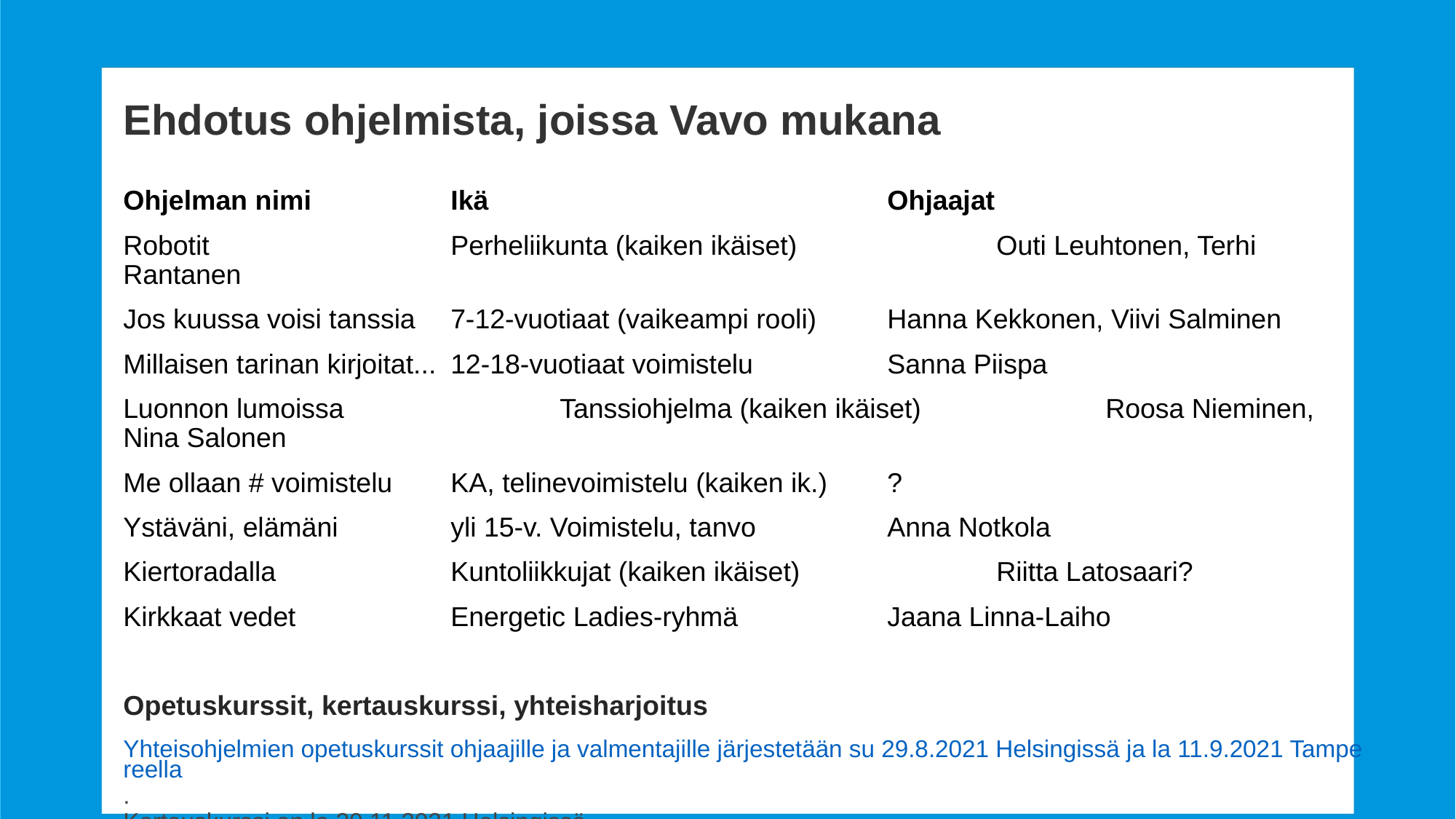

Ehdotus ohjelmista, joissa Vavo mukana
Ohjelman nimi		Ikä				Ohjaajat
Robotit			Perheliikunta (kaiken ikäiset)		Outi Leuhtonen, Terhi Rantanen
Jos kuussa voisi tanssia	7-12-vuotiaat (vaikeampi rooli)	Hanna Kekkonen, Viivi Salminen
Millaisen tarinan kirjoitat...	12-18-vuotiaat voimistelu		Sanna Piispa
Luonnon lumoissa		Tanssiohjelma (kaiken ikäiset)		Roosa Nieminen, Nina Salonen
Me ollaan # voimistelu	KA, telinevoimistelu (kaiken ik.)	?
Ystäväni, elämäni		yli 15-v. Voimistelu, tanvo		Anna Notkola
Kiertoradalla		Kuntoliikkujat (kaiken ikäiset)		Riitta Latosaari?
Kirkkaat vedet		Energetic Ladies-ryhmä		Jaana Linna-Laiho

Opetuskurssit, kertauskurssi, yhteisharjoitus
Yhteisohjelmien opetuskurssit ohjaajille ja valmentajille järjestetään su 29.8.2021 Helsingissä ja la 11.9.2021 Tampereella.
Kertauskurssi on la 20.11.2021 Helsingissä.
Opetuksen tueksi valmistuvat kirjalliset ohjeet, musiikit ja opetusvideot.
Ns. vaativampien kenttäohjelmien osalta pidetään kaikkien voimistelijoiden yhteisharjoitukset la 9.4.2022 Vantaalla.
Tapahtuman aikana kaikkia kenttäohjelmia harjoitellaan perjantaina, lauantaina ja sunnuntaina